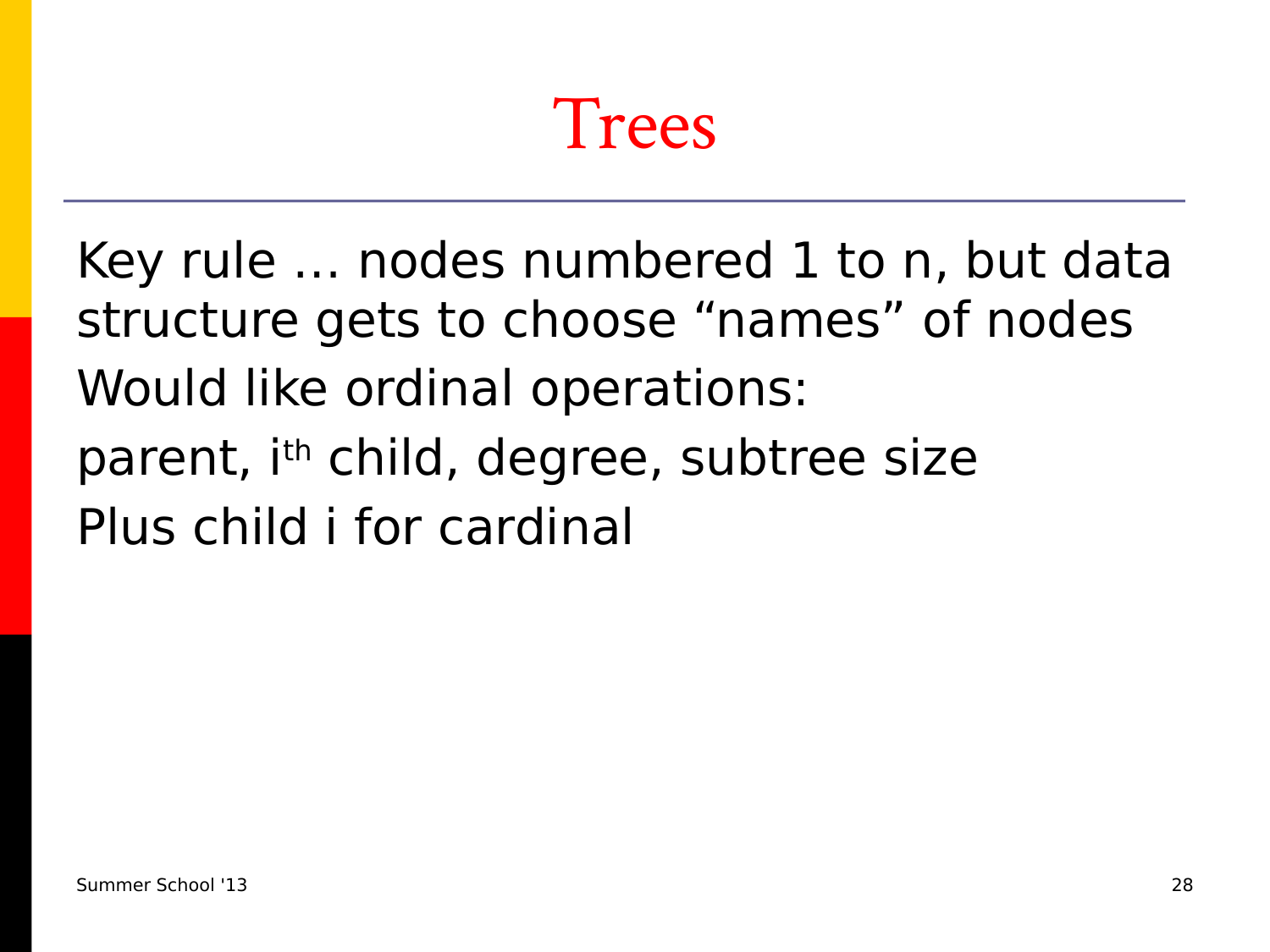

# Trees
Key rule … nodes numbered 1 to n, but data structure gets to choose “names” of nodes
Would like ordinal operations:
parent, ith child, degree, subtree size
Plus child i for cardinal
Summer School '13
28